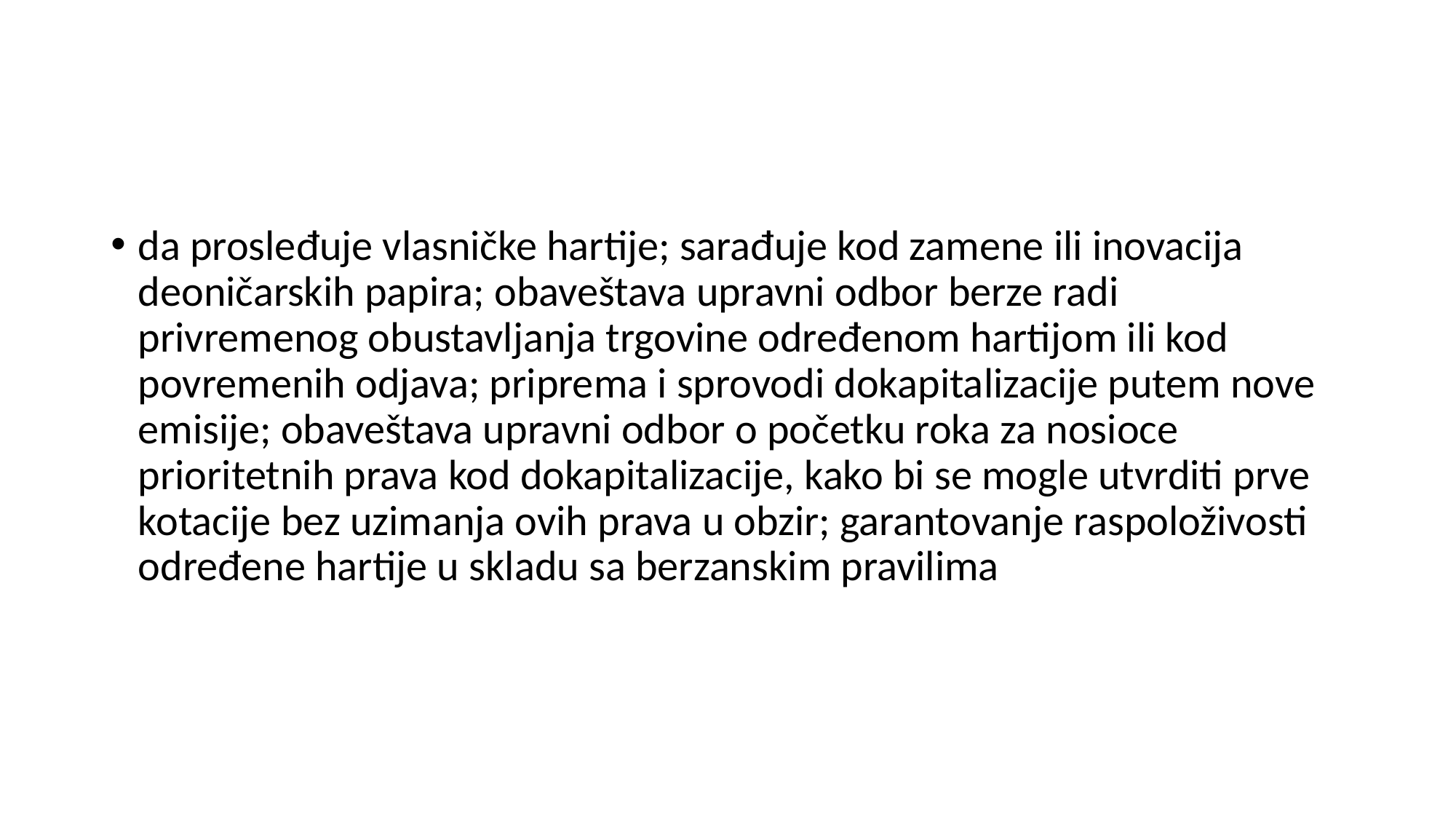

#
da prosleđuje vlasničke hartije; sarađuje kod zamene ili inovacija deoničarskih papira; obaveštava upravni odbor berze radi privremenog obustavljanja trgovine određenom hartijom ili kod povremenih odjava; priprema i sprovodi dokapitalizacije putem nove emisije; obaveštava upravni odbor o početku roka za nosioce prioritetnih prava kod dokapitalizacije, kako bi se mogle utvrditi prve kotacije bez uzimanja ovih prava u obzir; garantovanje raspoloživosti određene hartije u skladu sa berzanskim pravilima